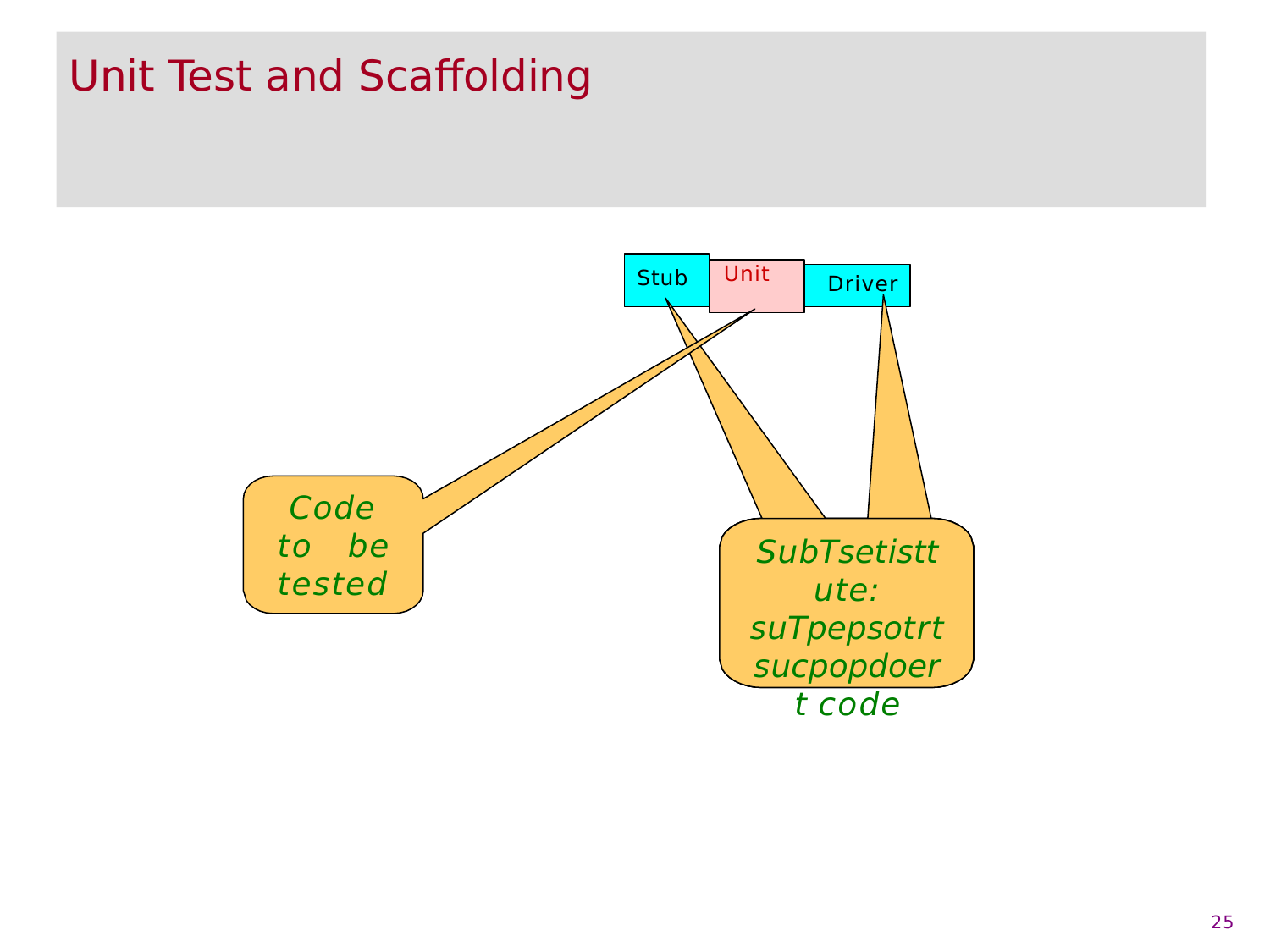

# Unit Test and Scaffolding

Unit

Stub

Driver

Code to be tested
SubTsetisttute: suTpepsotrt sucpopdoert code
25